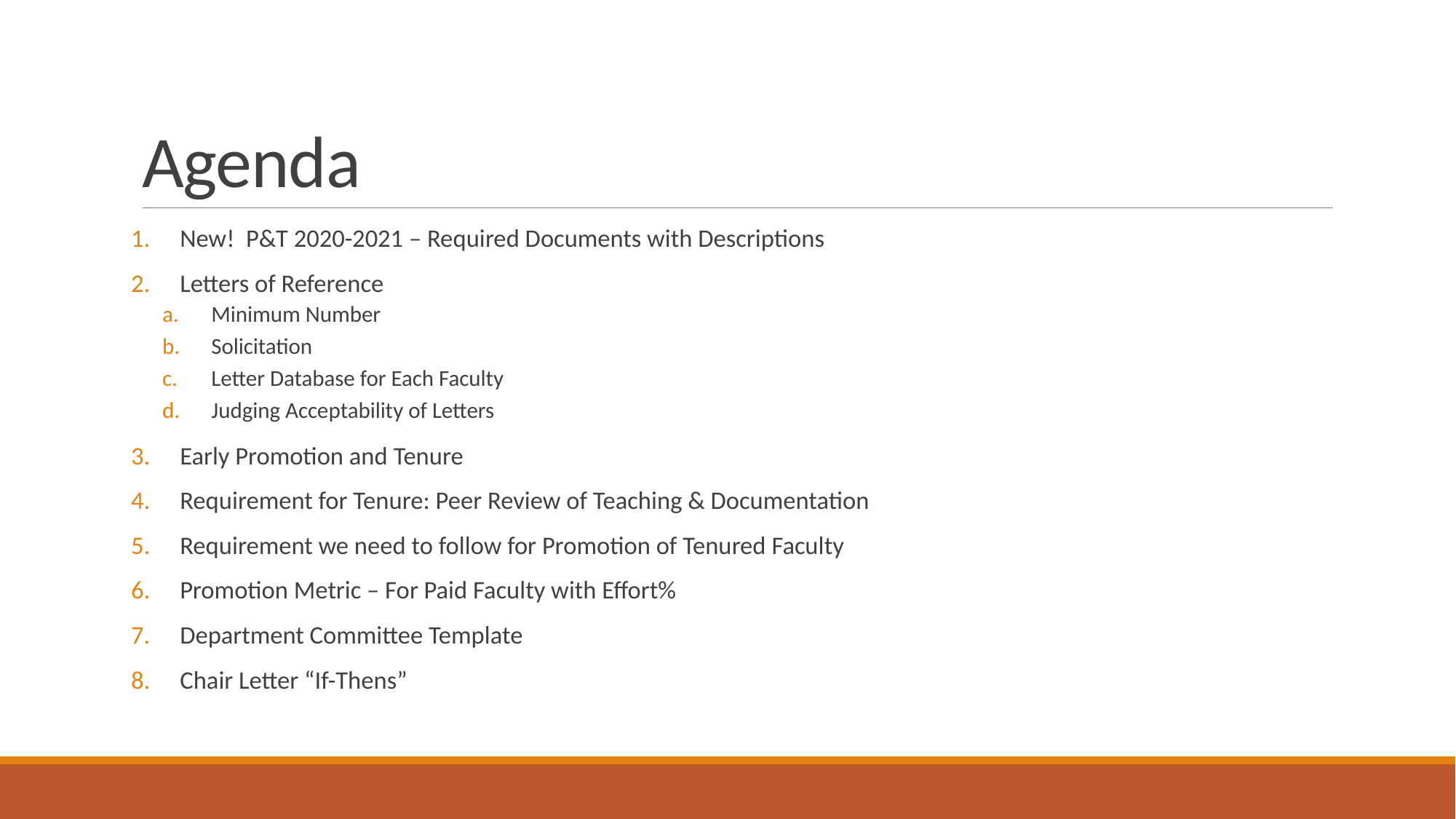

# Agenda
New!  P&T 2020-2021 – Required Documents with Descriptions
Letters of Reference
Minimum Number
Solicitation
Letter Database for Each Faculty
Judging Acceptability of Letters
Early Promotion and Tenure
Requirement for Tenure: Peer Review of Teaching & Documentation
Requirement we need to follow for Promotion of Tenured Faculty
Promotion Metric – For Paid Faculty with Effort%
Department Committee Template
Chair Letter “If-Thens”